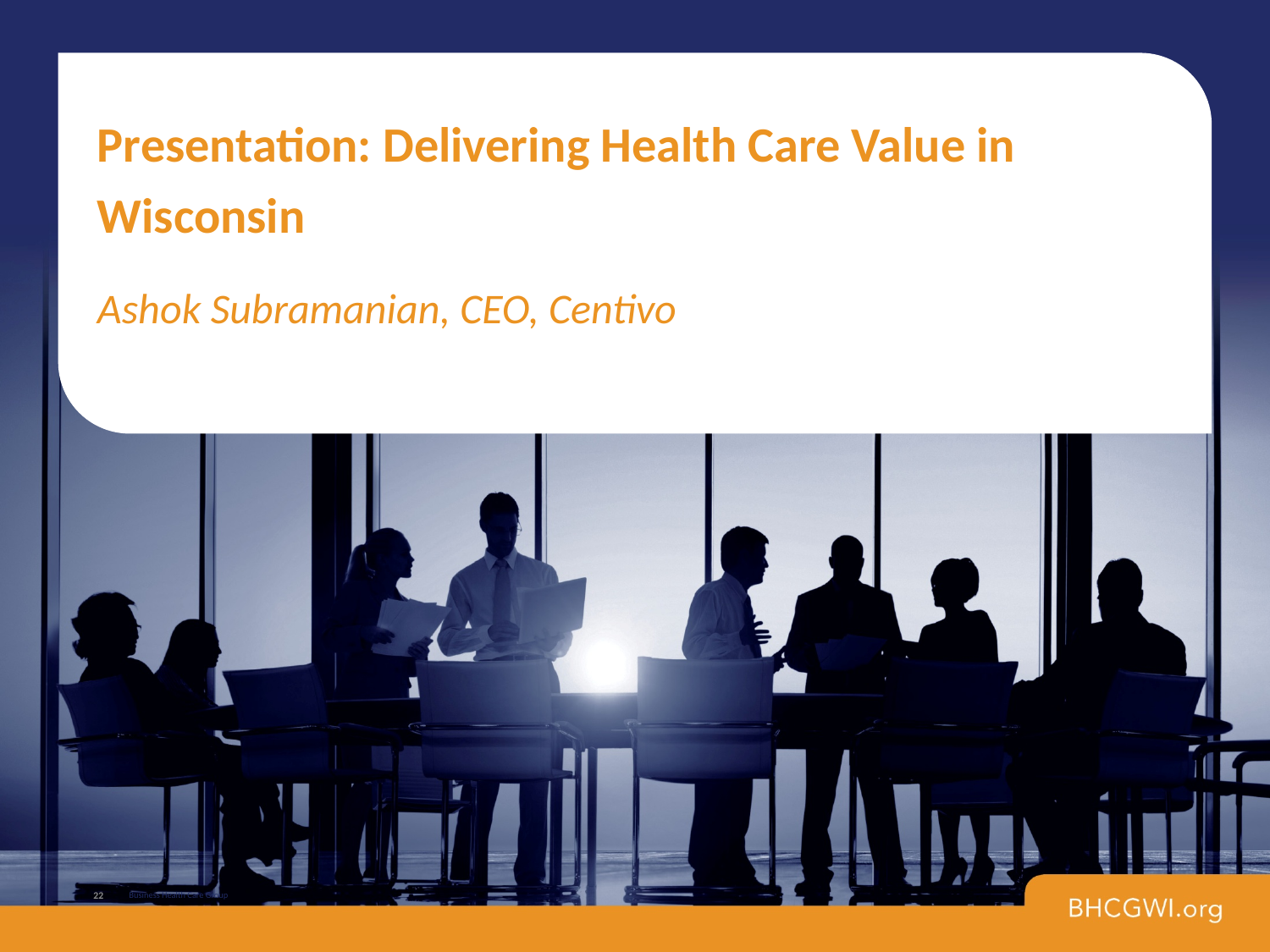

# Presentation: Delivering Health Care Value in Wisconsin
Ashok Subramanian, CEO, Centivo
22
Business Health Care Group